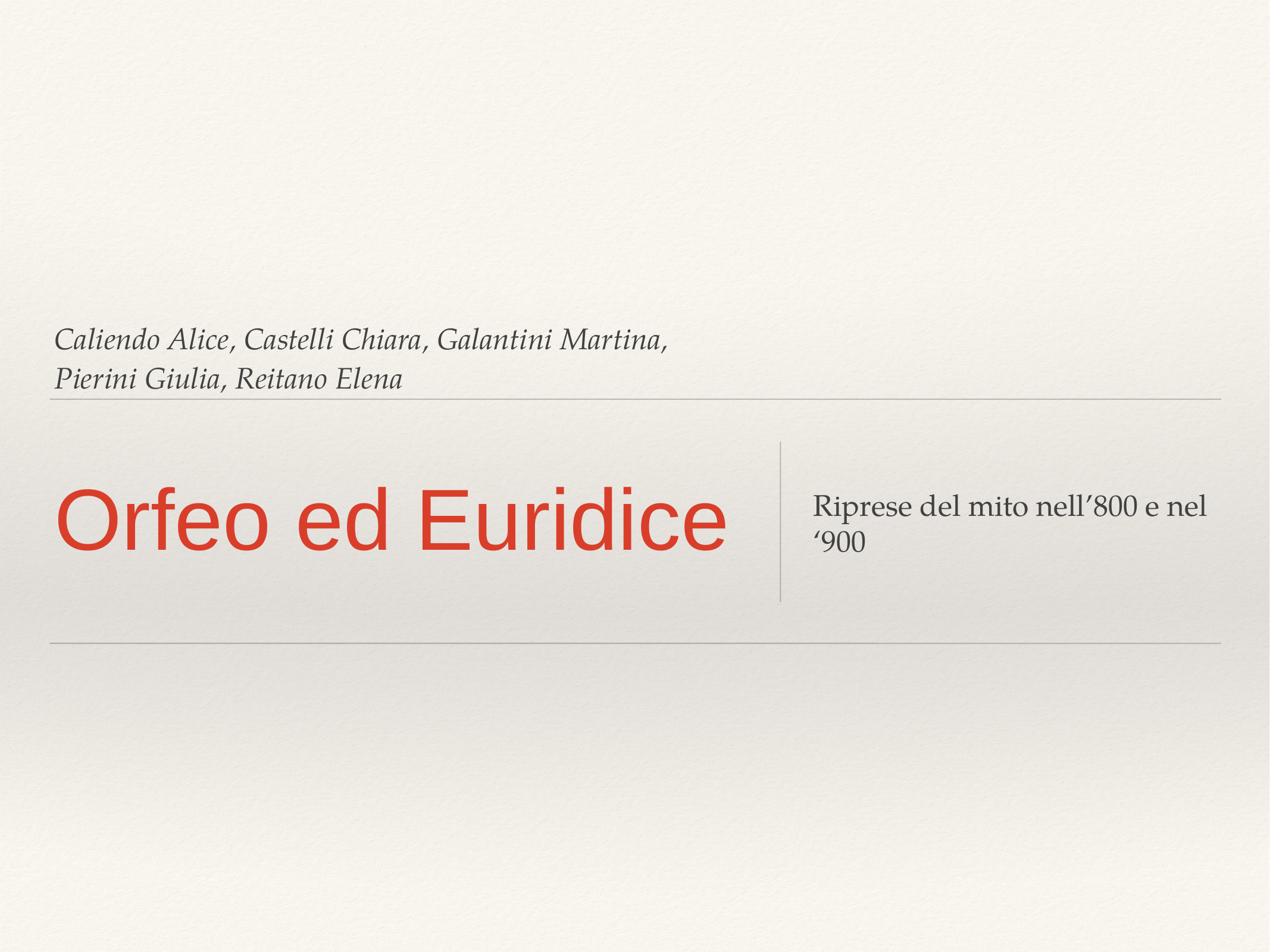

Caliendo Alice, Castelli Chiara, Galantini Martina, Pierini Giulia, Reitano Elena
# Orfeo ed Euridice
Riprese del mito nell’800 e nel ‘900